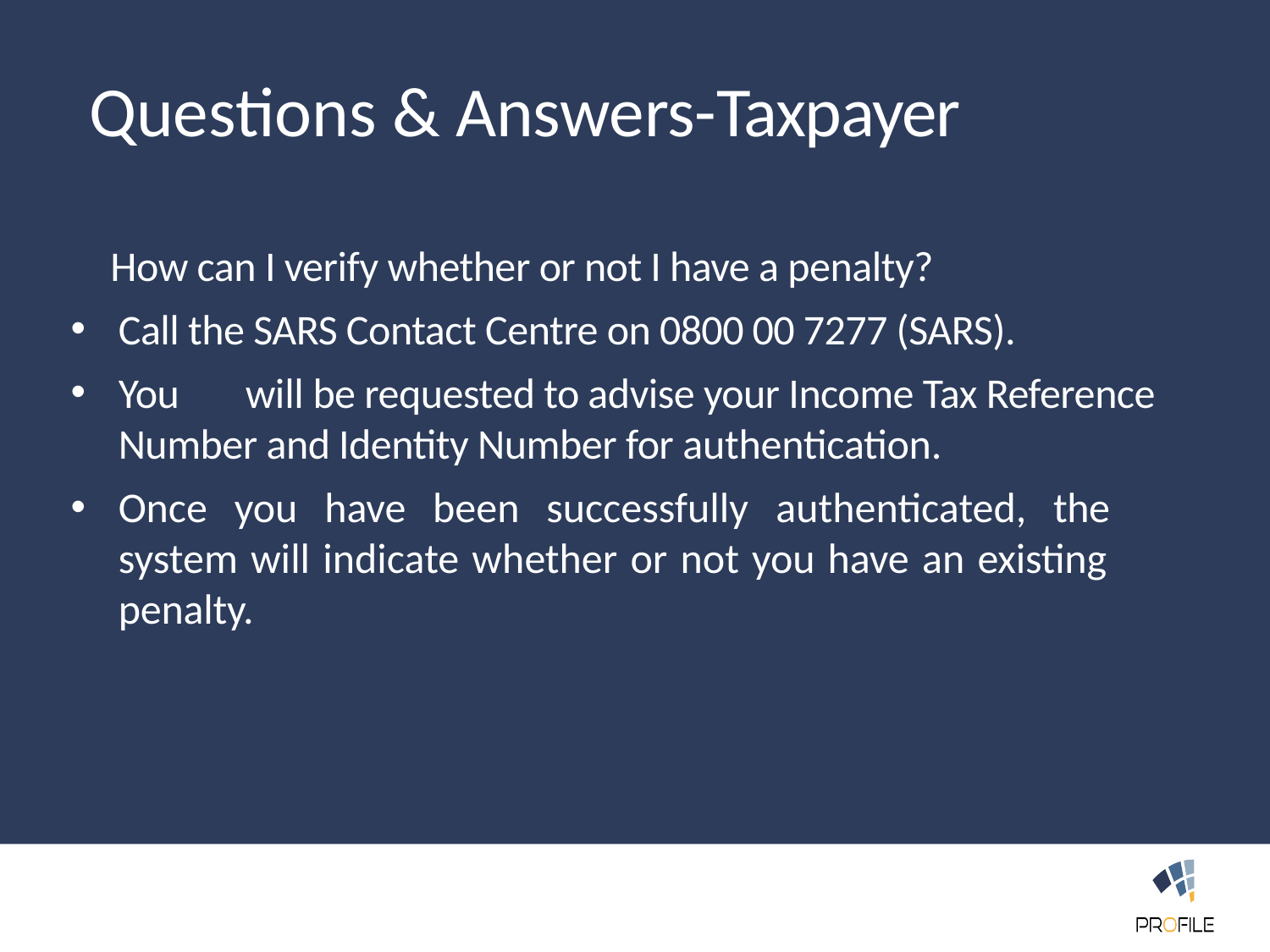

Questions & Answers-Taxpayer
How can I verify whether or not I have a penalty?
Call the SARS Contact Centre on 0800 00 7277 (SARS).
You	will be requested to advise your Income Tax Reference Number and Identity Number for authentication.
Once  you  have  been  successfully  authenticated,  the system will indicate whether or not you have an existing penalty.